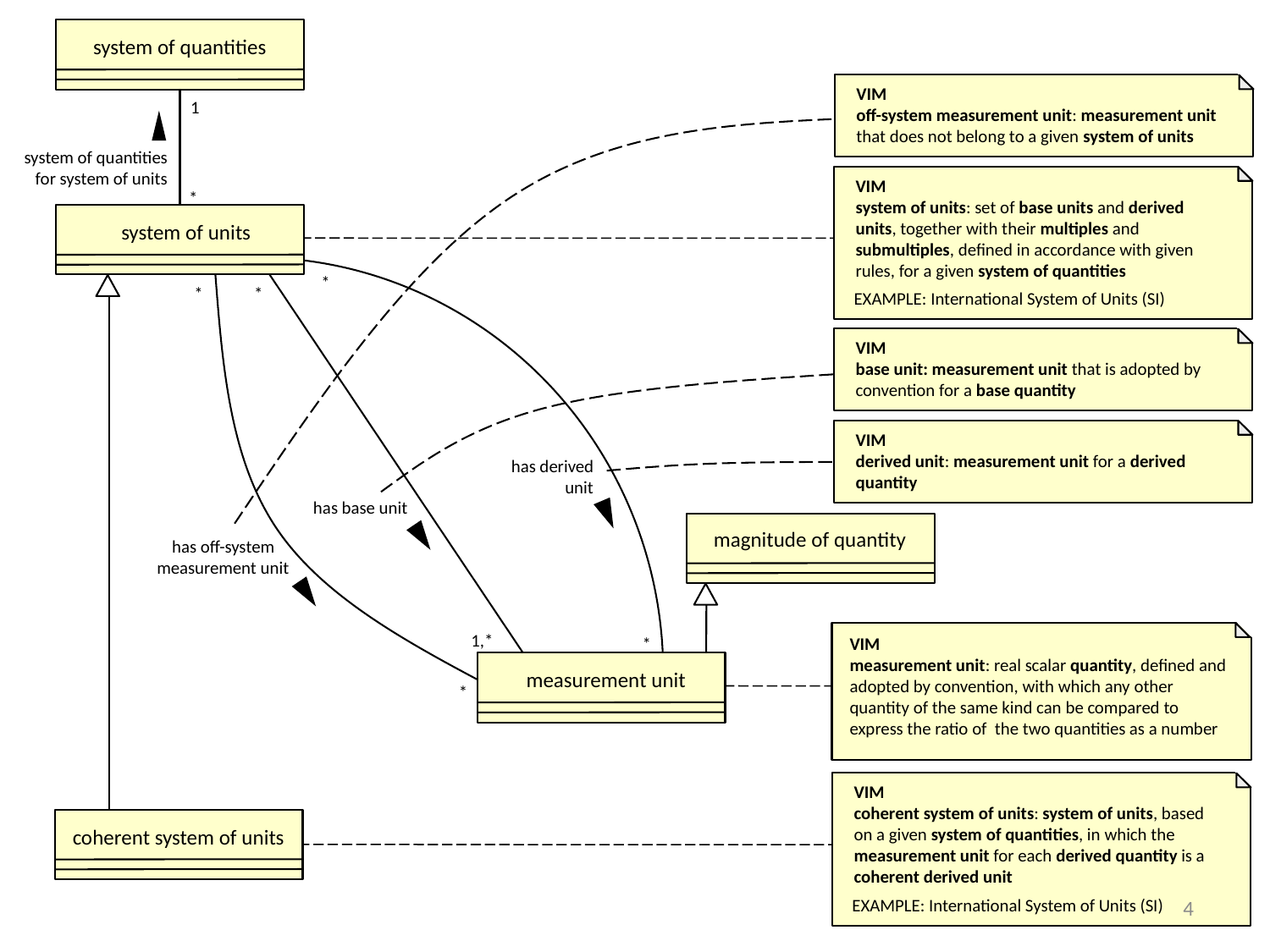

system of quantities

VIM
off-system measurement unit: measurement unit that does not belong to a given system of units
1

system of quantities for system of units

VIM
system of units: set of base units and derived units, together with their multiples and submultiples, defined in accordance with given rules, for a given system of quantities
EXAMPLE: International System of Units (SI)
*

system of units

*

*
*

VIM
base unit: measurement unit that is adopted by convention for a base quantity

VIM
derived unit: measurement unit for a derived quantity
has derived unit

has base unit

magnitude of quantity

has off-system
measurement unit

VIM
measurement unit: real scalar quantity, defined and adopted by convention, with which any other quantity of the same kind can be compared to express the ratio of  the two quantities as a number
1,*
*

measurement unit
*

VIM
coherent system of units: system of units, based on a given system of quantities, in which the measurement unit for each derived quantity is a coherent derived unit
EXAMPLE: International System of Units (SI)

coherent system of units
4